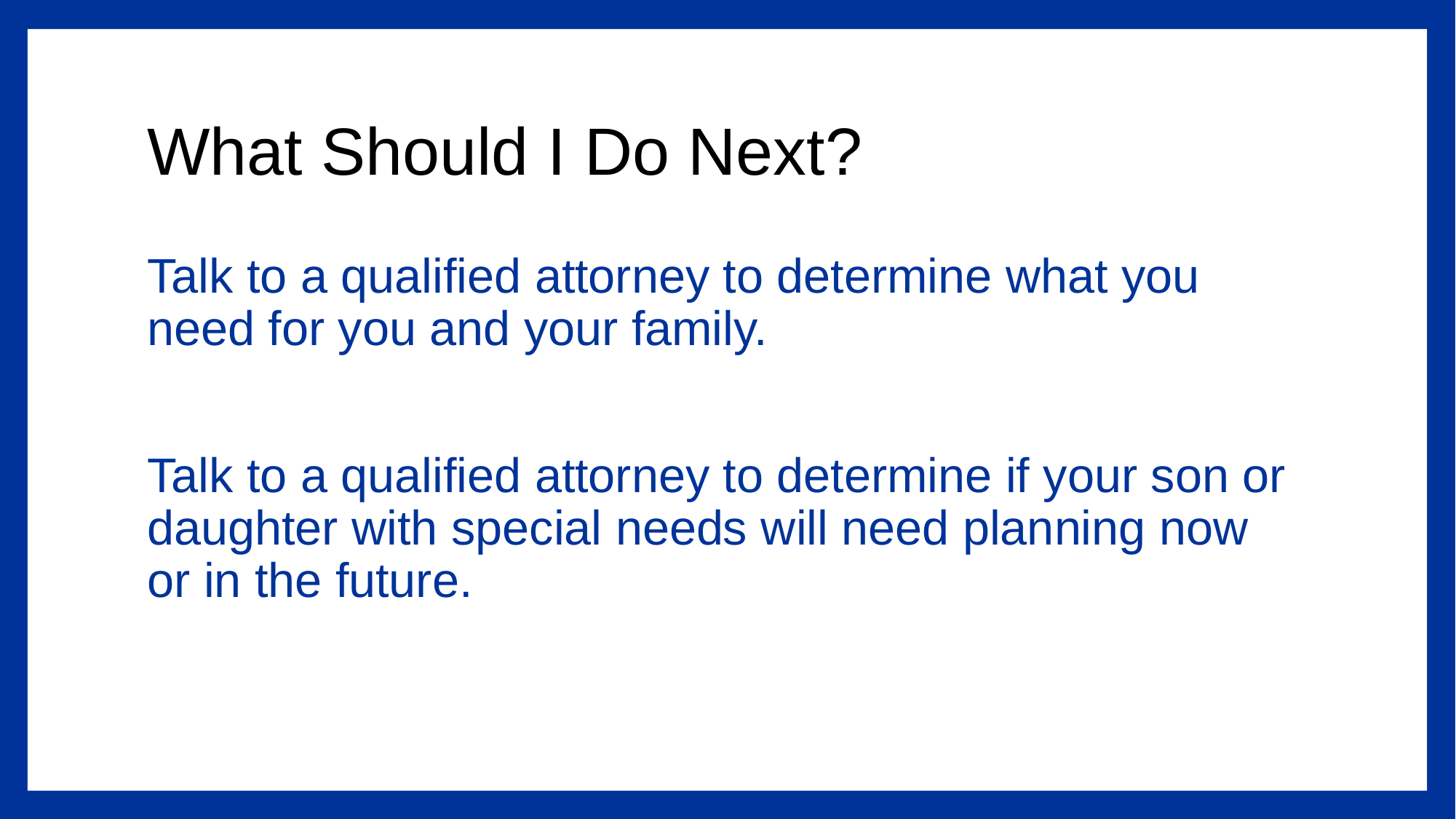

# What Should I Do Next?
Talk to a qualified attorney to determine what you need for you and your family.

Talk to a qualified attorney to determine if your son or daughter with special needs will need planning now or in the future.